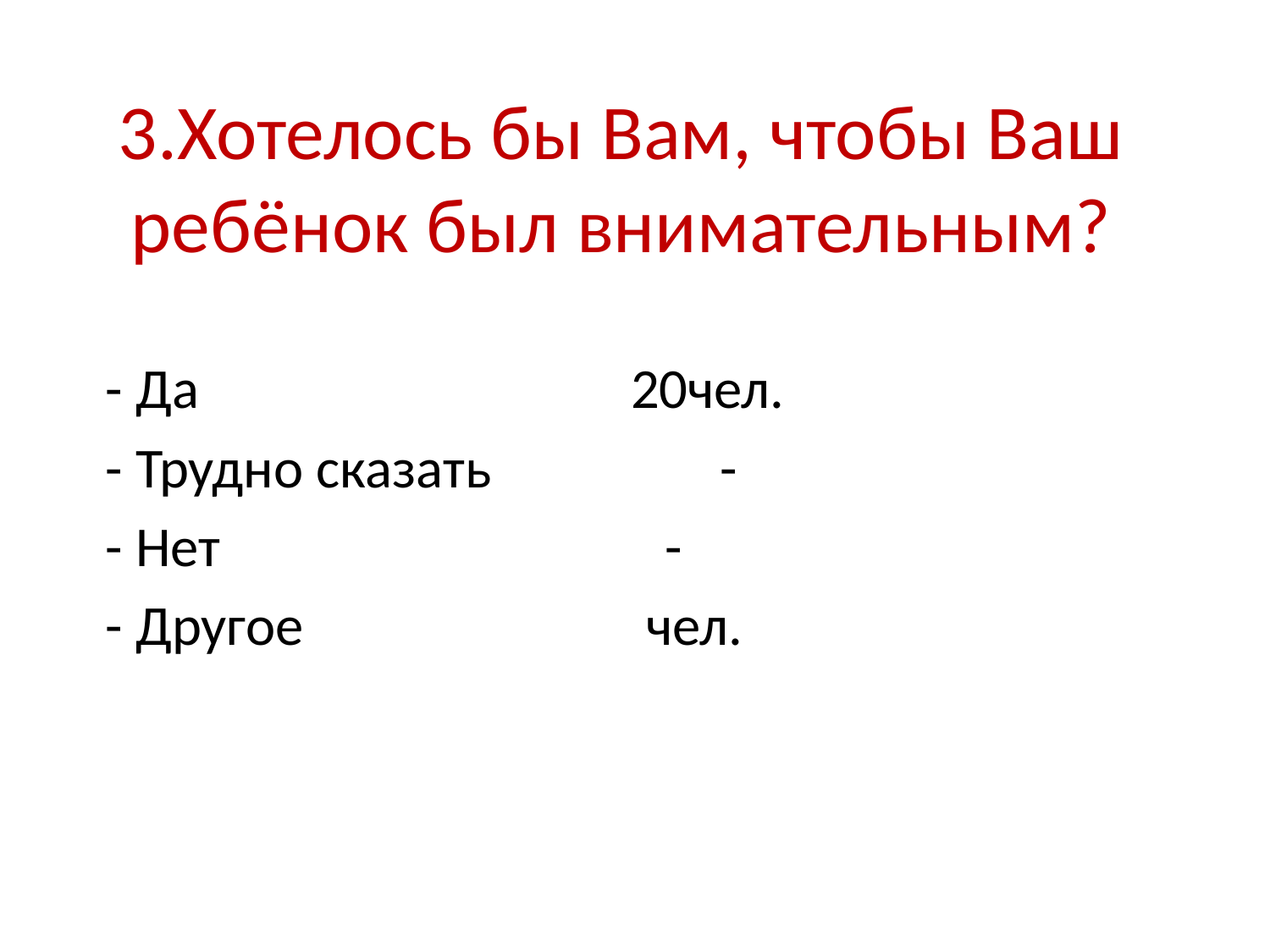

# 3.Хотелось бы Вам, чтобы Ваш ребёнок был внимательным?
   - Да                                  20чел.
   - Трудно сказать                  -
   - Нет                                   -
   - Другое                           чел.